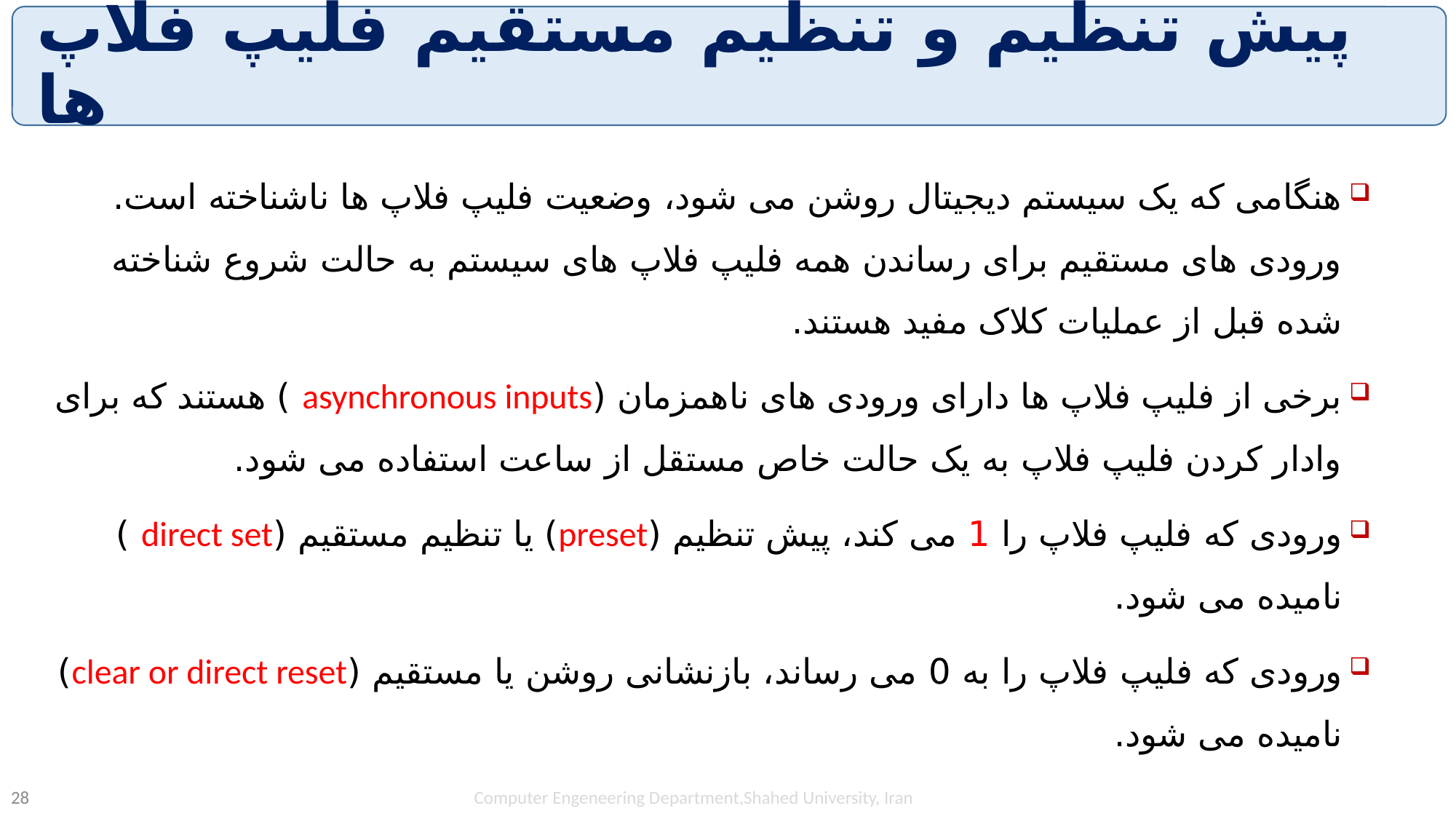

# پیش تنظیم و تنظیم مستقیم فلیپ فلاپ ها
هنگامی که یک سیستم دیجیتال روشن می شود، وضعیت فلیپ فلاپ ها ناشناخته است. ورودی های مستقیم برای رساندن همه فلیپ فلاپ های سیستم به حالت شروع شناخته شده قبل از عملیات کلاک مفید هستند.
برخی از فلیپ فلاپ ها دارای ورودی های ناهمزمان (asynchronous inputs ) هستند که برای وادار کردن فلیپ فلاپ به یک حالت خاص مستقل از ساعت استفاده می شود.
ورودی که فلیپ فلاپ را 1 می کند، پیش تنظیم (preset) یا تنظیم مستقیم (direct set ) نامیده می شود.
ورودی که فلیپ فلاپ را به 0 می رساند، بازنشانی روشن یا مستقیم (clear or direct reset) نامیده می شود.
Computer Engeneering Department,Shahed University, Iran
28